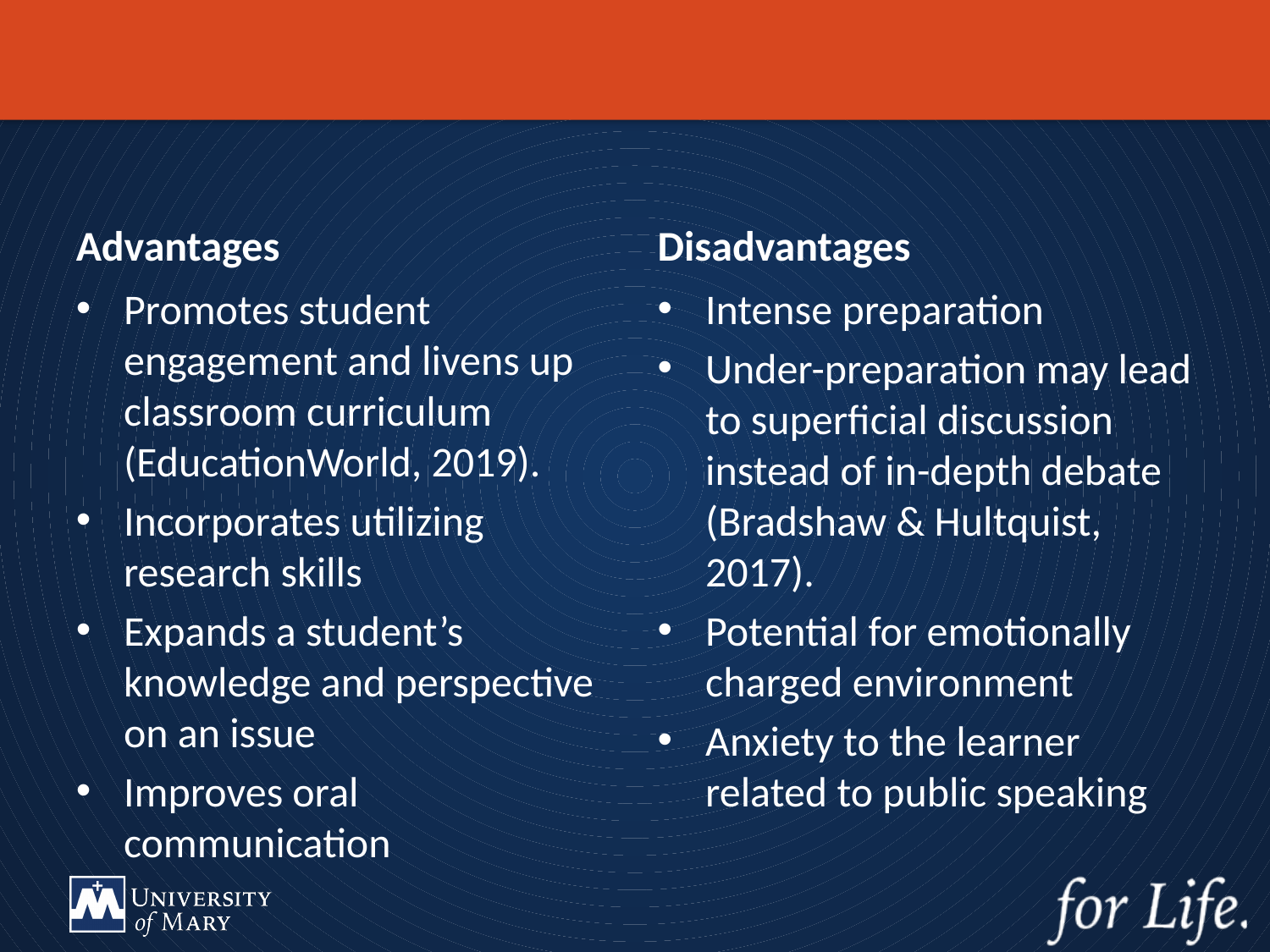

Advantages
Disadvantages
Promotes student engagement and livens up classroom curriculum (EducationWorld, 2019).
Incorporates utilizing research skills
Expands a student’s knowledge and perspective on an issue
Improves oral communication
Intense preparation
Under-preparation may lead to superficial discussion instead of in-depth debate (Bradshaw & Hultquist, 2017).
Potential for emotionally charged environment
Anxiety to the learner related to public speaking